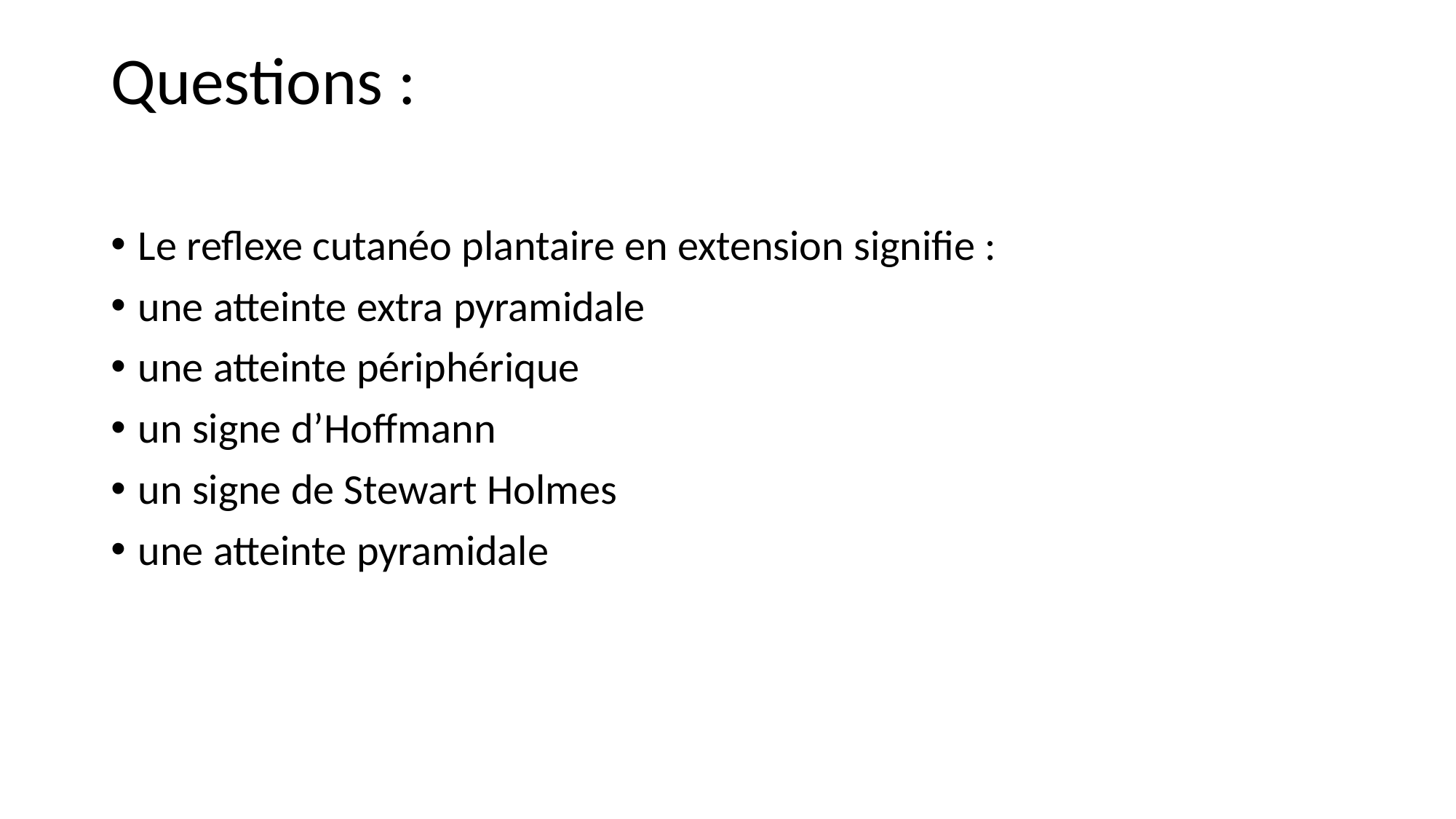

# Questions :
Le reflexe cutanéo plantaire en extension signifie :
une atteinte extra pyramidale
une atteinte périphérique
un signe d’Hoffmann
un signe de Stewart Holmes
une atteinte pyramidale